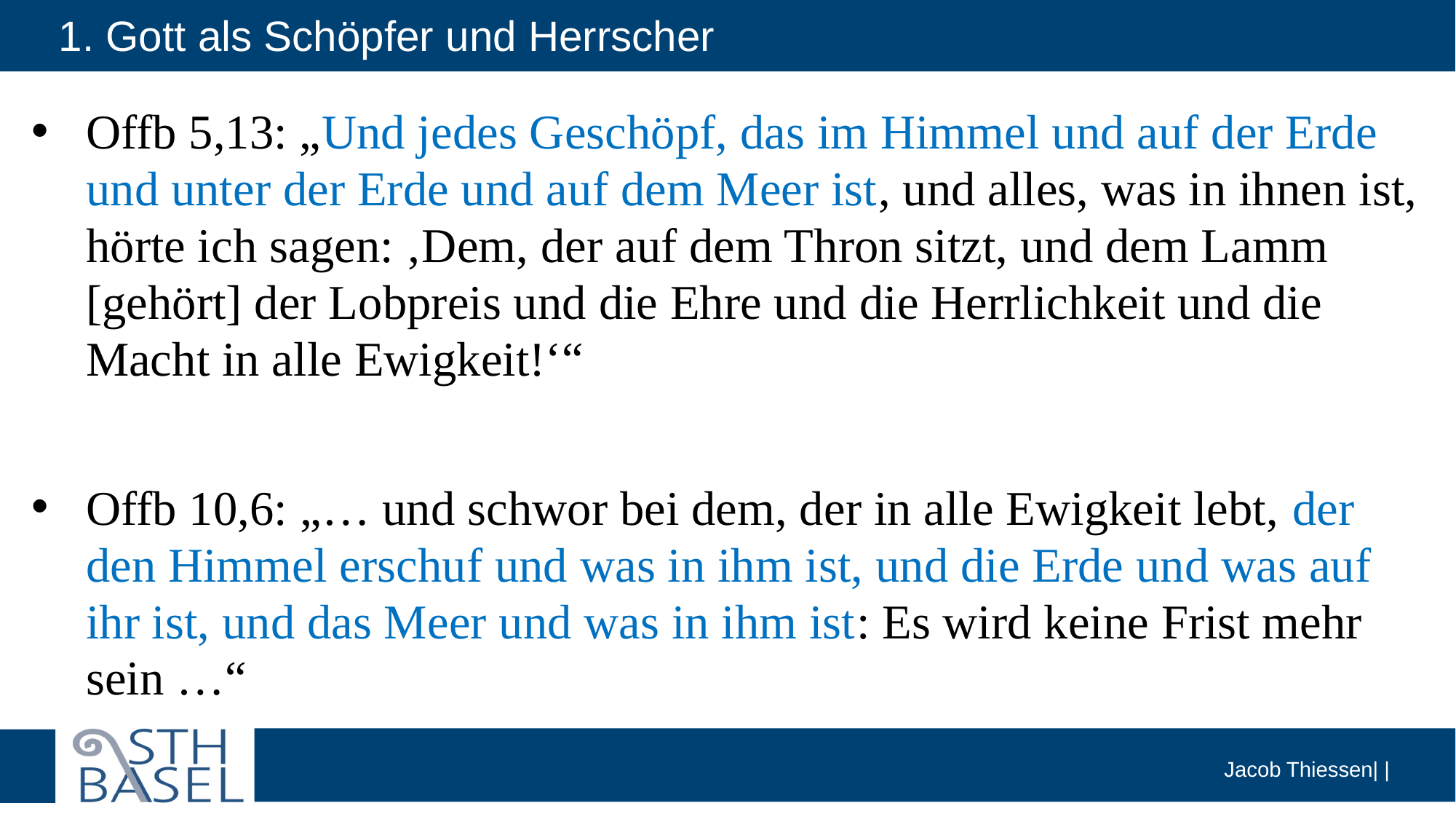

# 1. Gott als Schöpfer und Herrscher
Offb 5,13: „Und jedes Geschöpf, das im Himmel und auf der Erde und unter der Erde und auf dem Meer ist, und alles, was in ihnen ist, hörte ich sagen: ‚Dem, der auf dem Thron sitzt, und dem Lamm [gehört] der Lobpreis und die Ehre und die Herrlichkeit und die Macht in alle Ewigkeit!‘“
Offb 10,6: „… und schwor bei dem, der in alle Ewigkeit lebt, der den Himmel erschuf und was in ihm ist, und die Erde und was auf ihr ist, und das Meer und was in ihm ist: Es wird keine Frist mehr sein …“